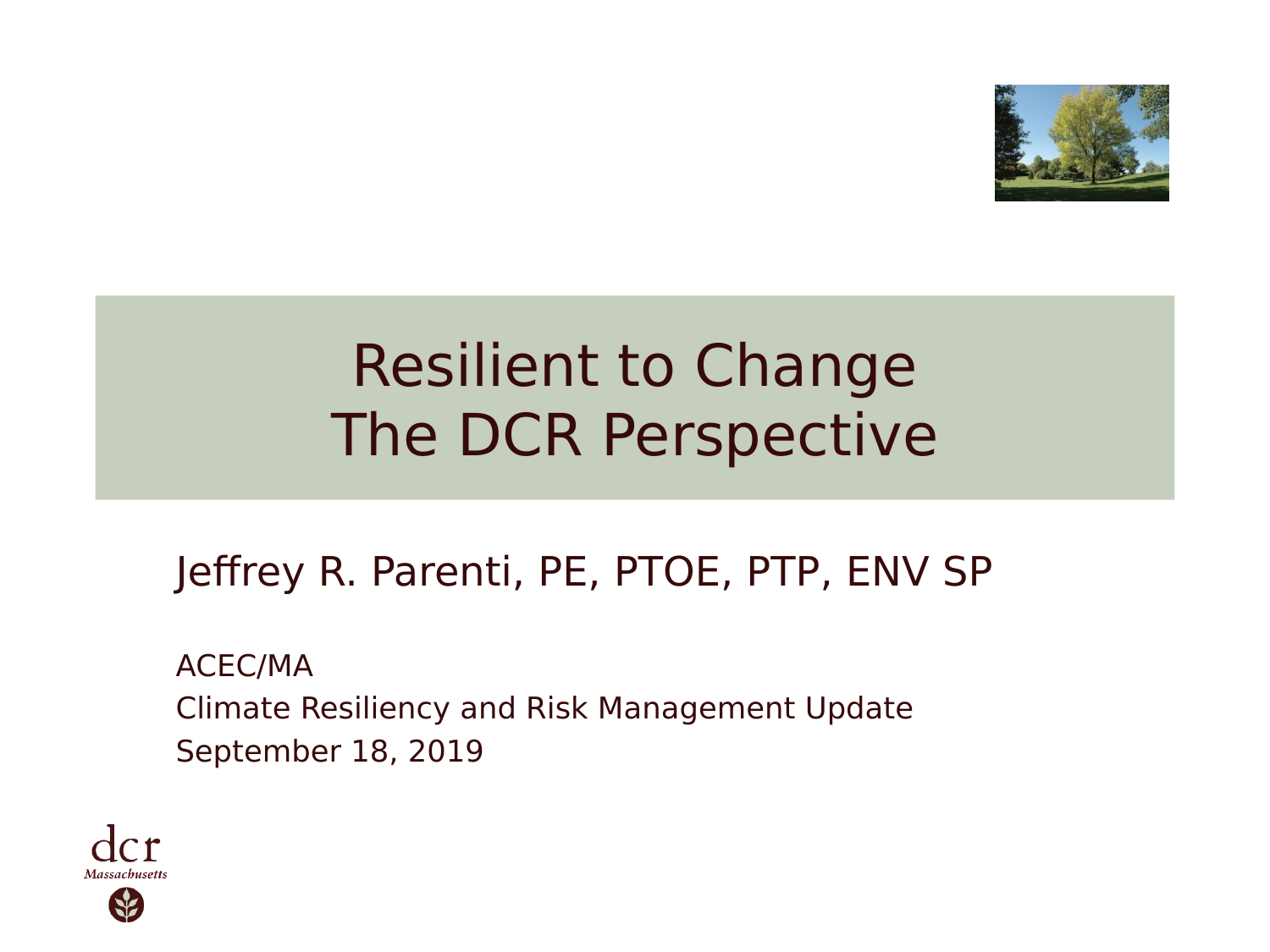

# Resilient to Change The DCR Perspective
Jeffrey R. Parenti, PE, PTOE, PTP, ENV SP

ACEC/MA
Climate Resiliency and Risk Management Update
September 18, 2019